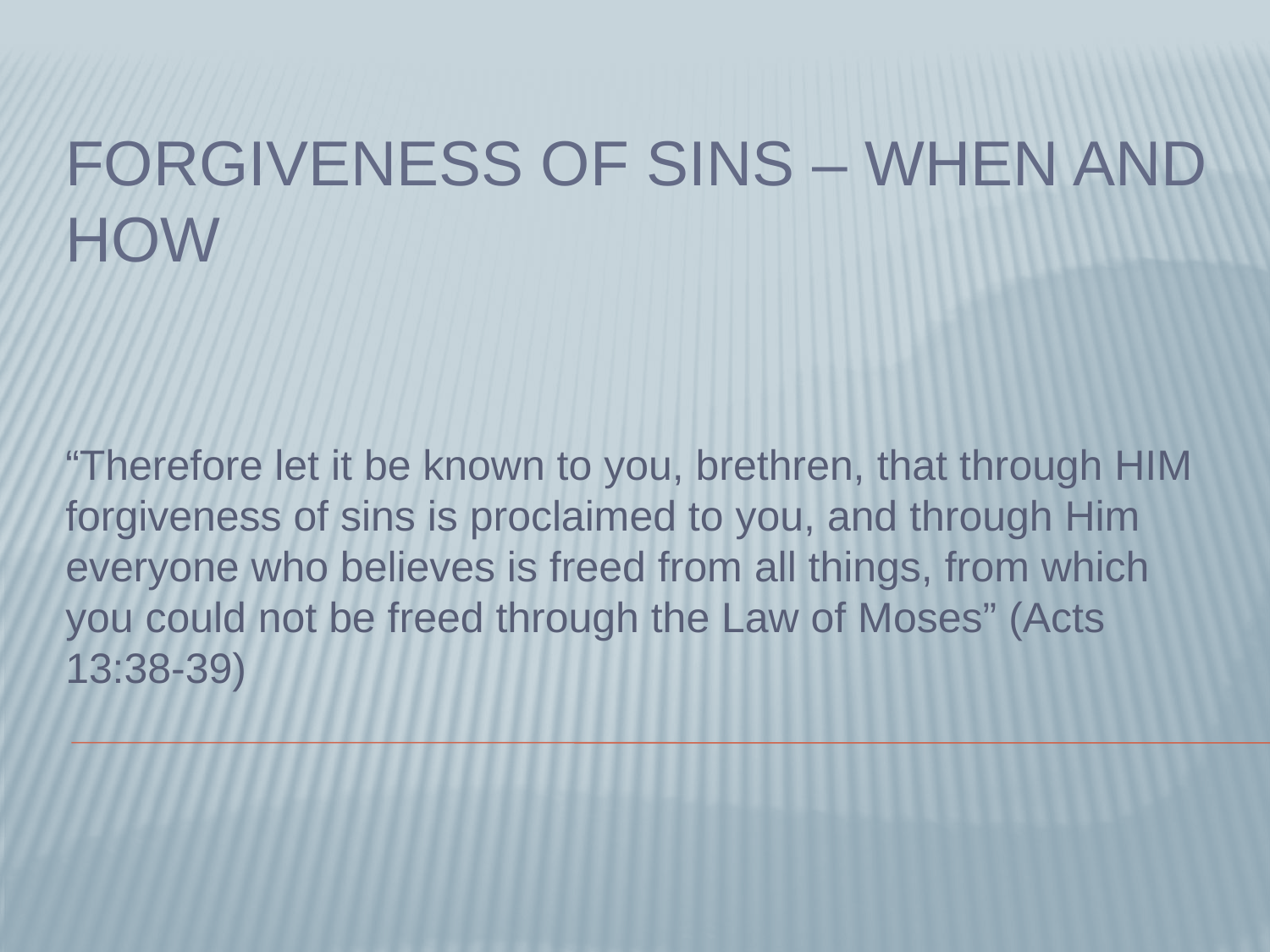

# FORGIVENESS OF SINS – When and How
“Therefore let it be known to you, brethren, that through HIM forgiveness of sins is proclaimed to you, and through Him everyone who believes is freed from all things, from which you could not be freed through the Law of Moses” (Acts 13:38-39)